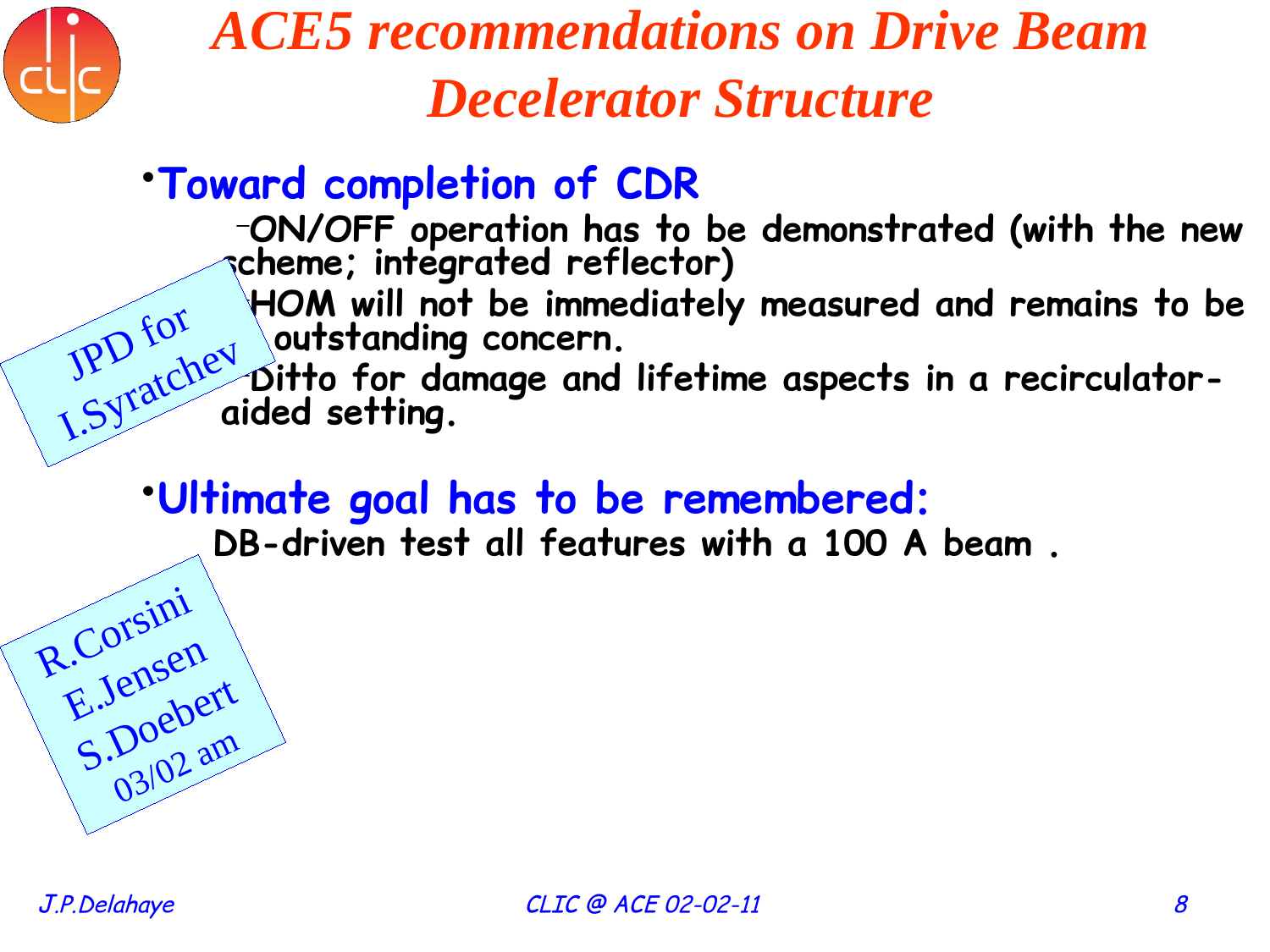

# ACE5 recommendations on Drive Beam Decelerator Structure

Toward completion of CDR
ON/OFF operation has to be demonstrated (with the new scheme; integrated reflector)
HOM will not be immediately measured and remains to be an outstanding concern.
Ditto for damage and lifetime aspects in a recirculator-aided setting.

Ultimate goal has to be remembered:
 DB-driven test all features with a 100 A beam .
JPD for I.Syratchev
R.Corsini
E.Jensen
S.Doebert
03/02 am